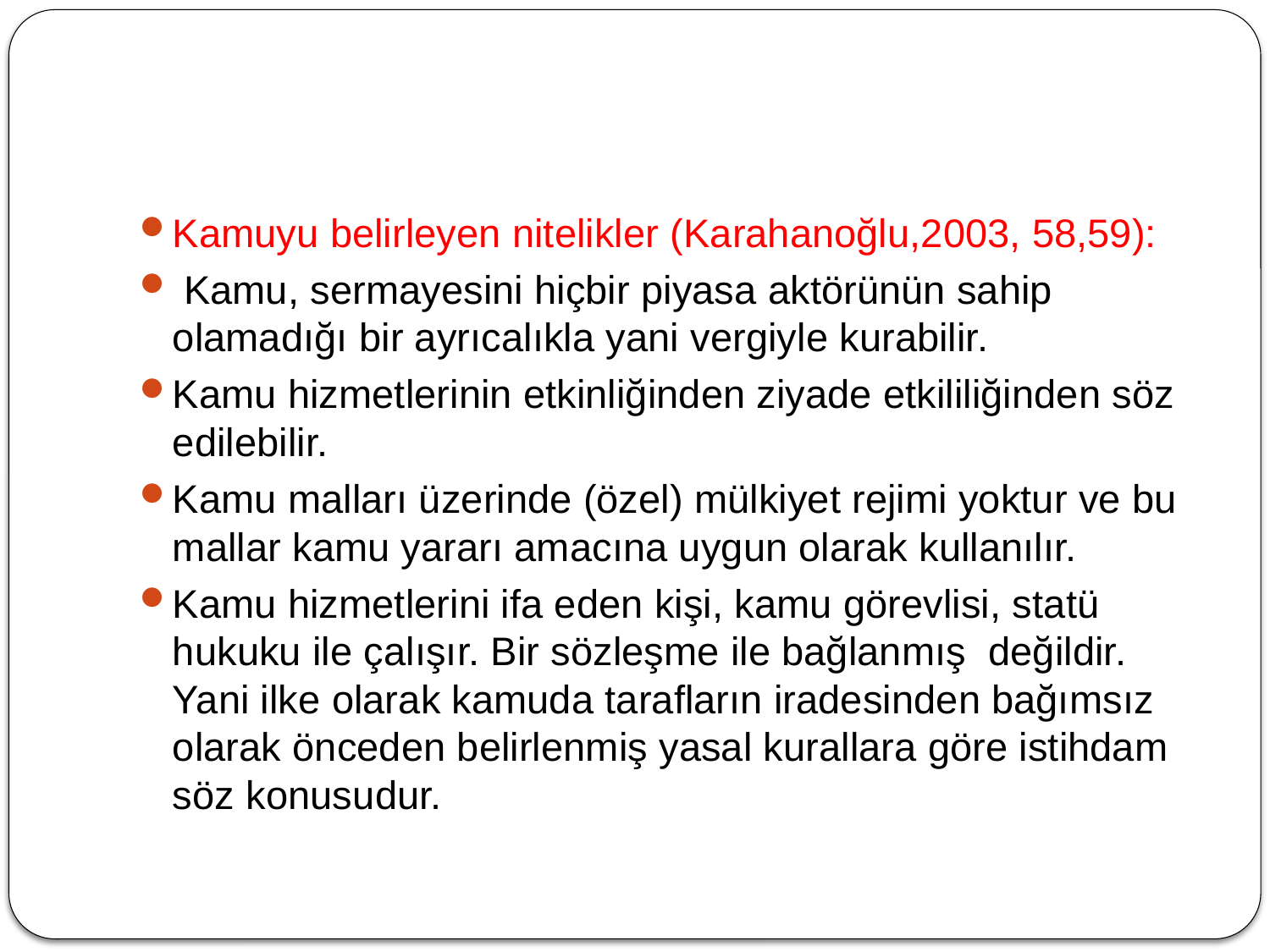

#
Kamuyu belirleyen nitelikler (Karahanoğlu,2003, 58,59):
 Kamu, sermayesini hiçbir piyasa aktörünün sahip olamadığı bir ayrıcalıkla yani vergiyle kurabilir.
Kamu hizmetlerinin etkinliğinden ziyade etkililiğinden söz edilebilir.
Kamu malları üzerinde (özel) mülkiyet rejimi yoktur ve bu mallar kamu yararı amacına uygun olarak kullanılır.
Kamu hizmetlerini ifa eden kişi, kamu görevlisi, statü hukuku ile çalışır. Bir sözleşme ile bağlanmış  değildir. Yani ilke olarak kamuda tarafların iradesinden bağımsız olarak önceden belirlenmiş yasal kurallara göre istihdam söz konusudur.